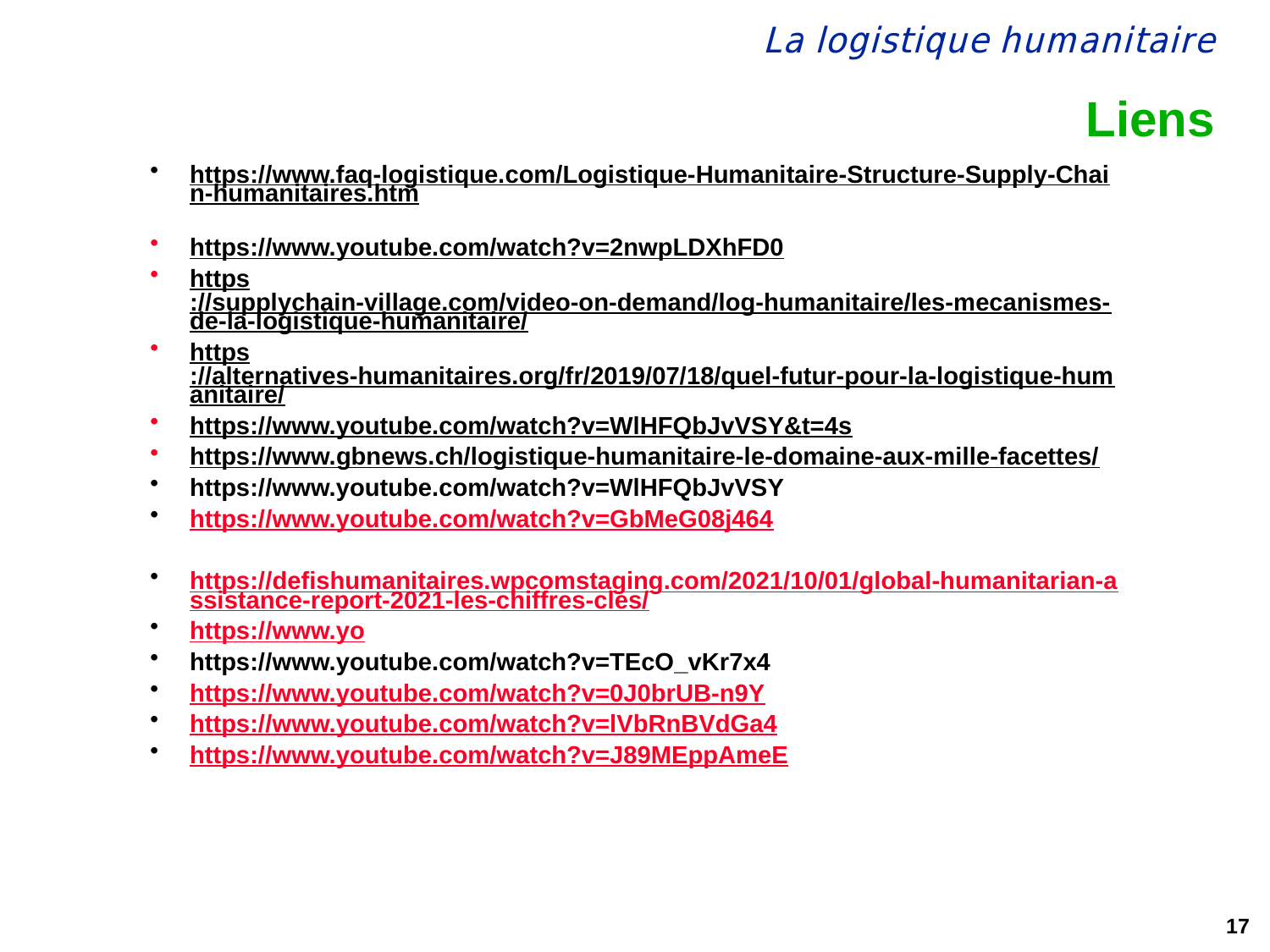

# Liens
https://www.faq-logistique.com/Logistique-Humanitaire-Structure-Supply-Chain-humanitaires.htm
https://www.youtube.com/watch?v=2nwpLDXhFD0
https://supplychain-village.com/video-on-demand/log-humanitaire/les-mecanismes-de-la-logistique-humanitaire/
https://alternatives-humanitaires.org/fr/2019/07/18/quel-futur-pour-la-logistique-humanitaire/
https://www.youtube.com/watch?v=WlHFQbJvVSY&t=4s
https://www.gbnews.ch/logistique-humanitaire-le-domaine-aux-mille-facettes/
https://www.youtube.com/watch?v=WlHFQbJvVSY
https://www.youtube.com/watch?v=GbMeG08j464

https://defishumanitaires.wpcomstaging.com/2021/10/01/global-humanitarian-assistance-report-2021-les-chiffres-cles/
https://www.yo
https://www.youtube.com/watch?v=TEcO_vKr7x4
https://www.youtube.com/watch?v=0J0brUB-n9Y
https://www.youtube.com/watch?v=lVbRnBVdGa4
https://www.youtube.com/watch?v=J89MEppAmeE

17